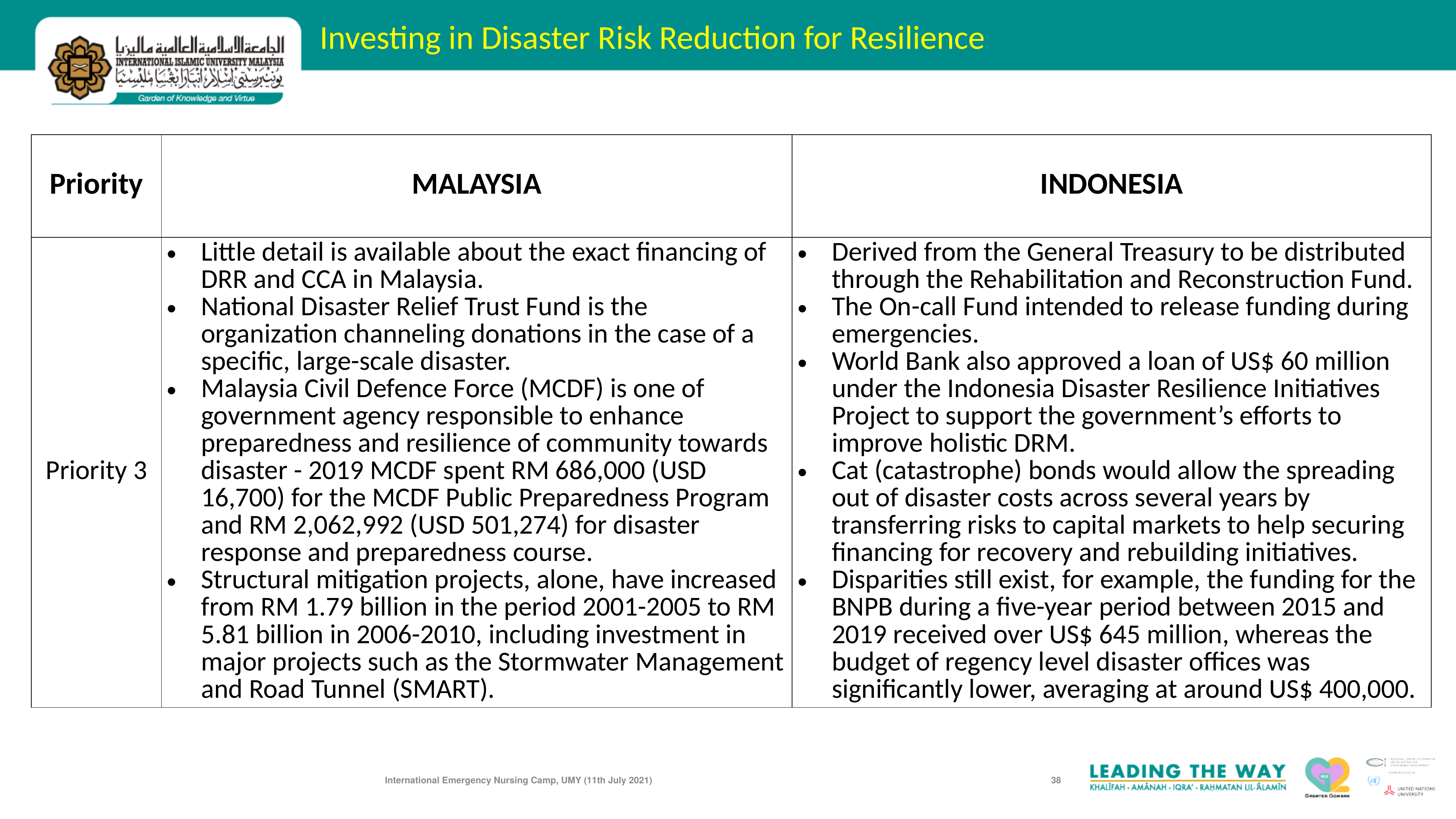

# Investing in Disaster Risk Reduction for Resilience
| Priority | MALAYSIA | INDONESIA |
| --- | --- | --- |
| Priority 3 | Little detail is available about the exact financing of DRR and CCA in Malaysia. National Disaster Relief Trust Fund is the organization channeling donations in the case of a specific, large-scale disaster. Malaysia Civil Defence Force (MCDF) is one of government agency responsible to enhance preparedness and resilience of community towards disaster - 2019 MCDF spent RM 686,000 (USD 16,700) for the MCDF Public Preparedness Program and RM 2,062,992 (USD 501,274) for disaster response and preparedness course. Structural mitigation projects, alone, have increased from RM 1.79 billion in the period 2001-2005 to RM 5.81 billion in 2006-2010, including investment in major projects such as the Stormwater Management and Road Tunnel (SMART). | Derived from the General Treasury to be distributed through the Rehabilitation and Reconstruction Fund. The On-call Fund intended to release funding during emergencies. World Bank also approved a loan of US$ 60 million under the Indonesia Disaster Resilience Initiatives Project to support the government’s efforts to improve holistic DRM. Cat (catastrophe) bonds would allow the spreading out of disaster costs across several years by transferring risks to capital markets to help securing financing for recovery and rebuilding initiatives. Disparities still exist, for example, the funding for the BNPB during a five-year period between 2015 and 2019 received over US$ 645 million, whereas the budget of regency level disaster offices was significantly lower, averaging at around US$ 400,000. |
International Emergency Nursing Camp, UMY (11th July 2021)
38